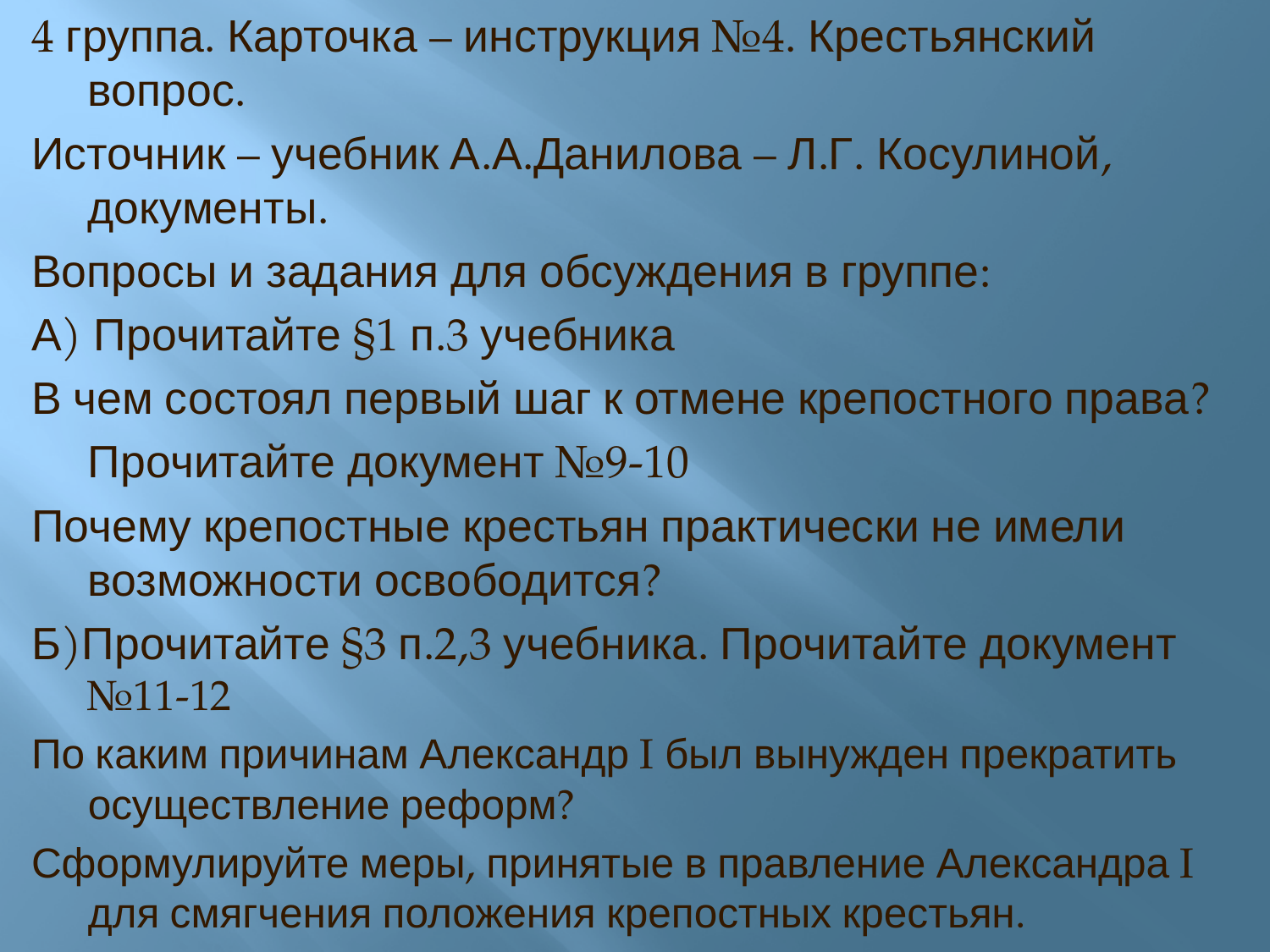

4 группа. Карточка – инструкция №4. Крестьянский вопрос.
Источник – учебник А.А.Данилова – Л.Г. Косулиной, документы.
Вопросы и задания для обсуждения в группе:
А) Прочитайте §1 п.3 учебника
В чем состоял первый шаг к отмене крепостного права?
	Прочитайте документ №9-10
Почему крепостные крестьян практически не имели возможности освободится?
Б)Прочитайте §3 п.2,3 учебника. Прочитайте документ №11-12
По каким причинам Александр I был вынужден прекратить осуществление реформ?
Сформулируйте меры, принятые в правление Александра I для смягчения положения крепостных крестьян.